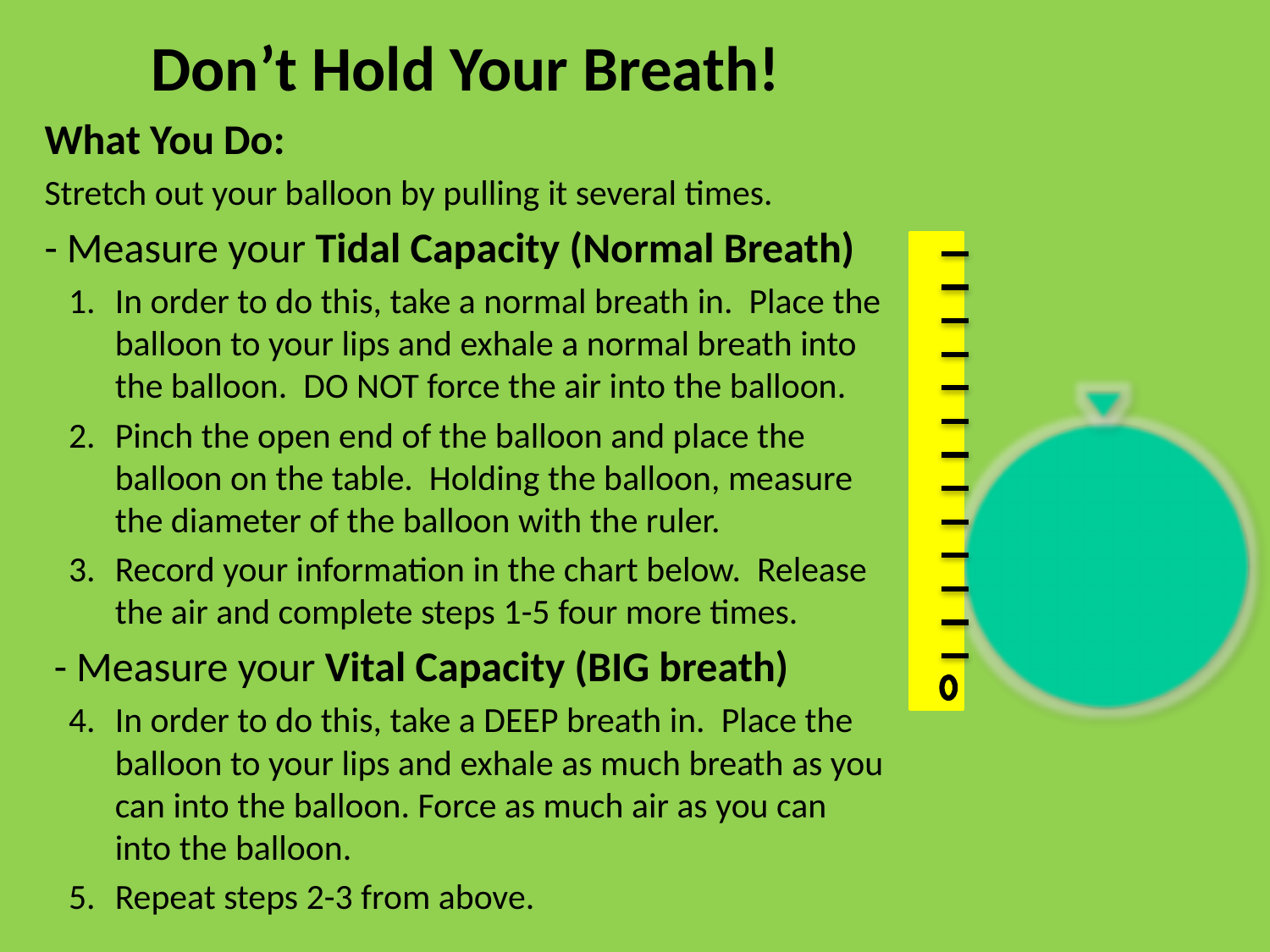

Don’t Hold Your Breath!
What You Do:
Stretch out your balloon by pulling it several times.
- Measure your Tidal Capacity (Normal Breath)
In order to do this, take a normal breath in.  Place the balloon to your lips and exhale a normal breath into the balloon.  DO NOT force the air into the balloon.
Pinch the open end of the balloon and place the balloon on the table.  Holding the balloon, measure the diameter of the balloon with the ruler.
Record your information in the chart below.  Release the air and complete steps 1-5 four more times.
 - Measure your Vital Capacity (BIG breath)
In order to do this, take a DEEP breath in.  Place the balloon to your lips and exhale as much breath as you can into the balloon. Force as much air as you can into the balloon.
Repeat steps 2-3 from above.